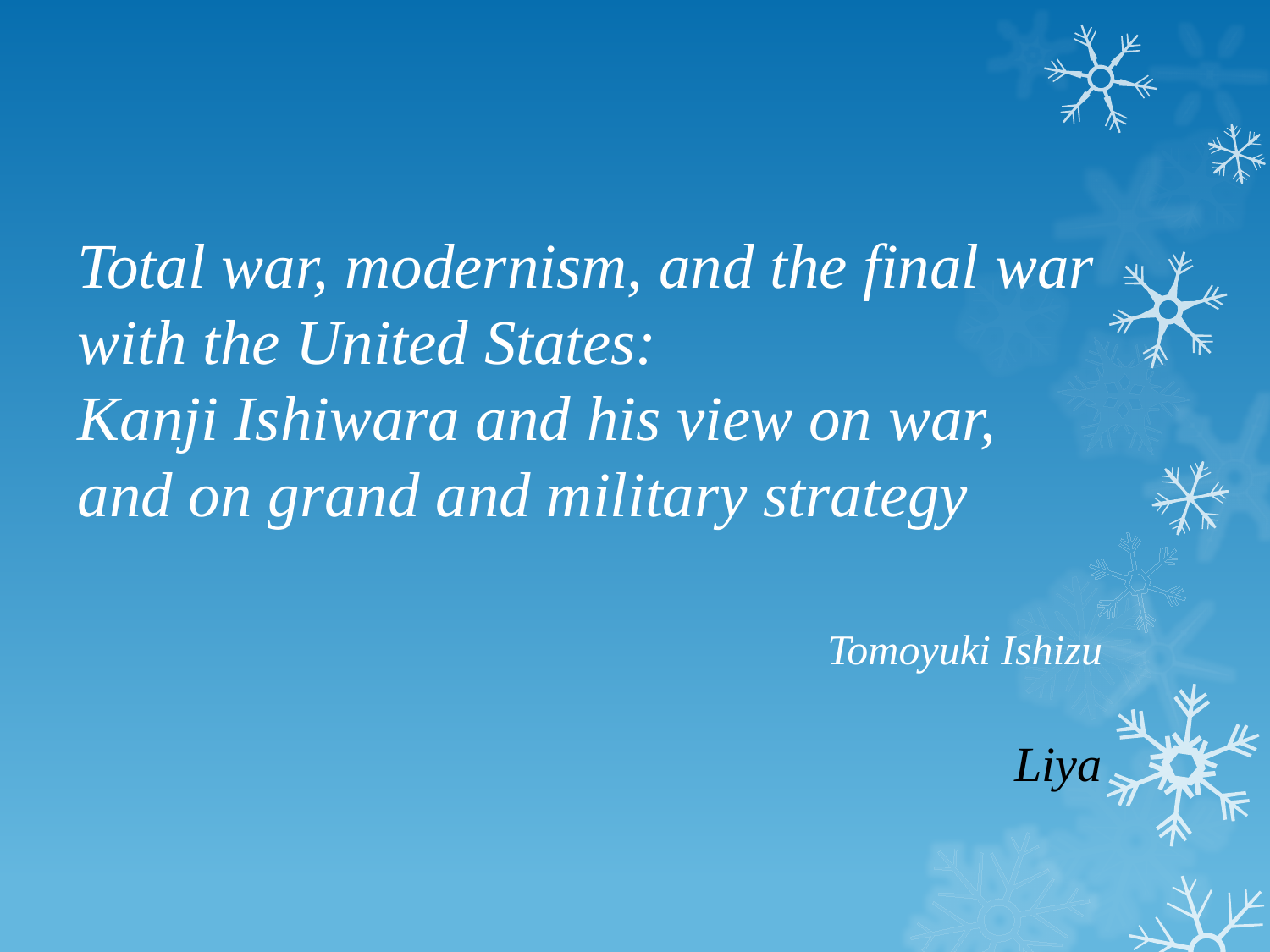

# Total war, modernism, and the final war with the United States: Kanji Ishiwara and his view on war, and on grand and military strategy
Tomoyuki Ishizu
Liya